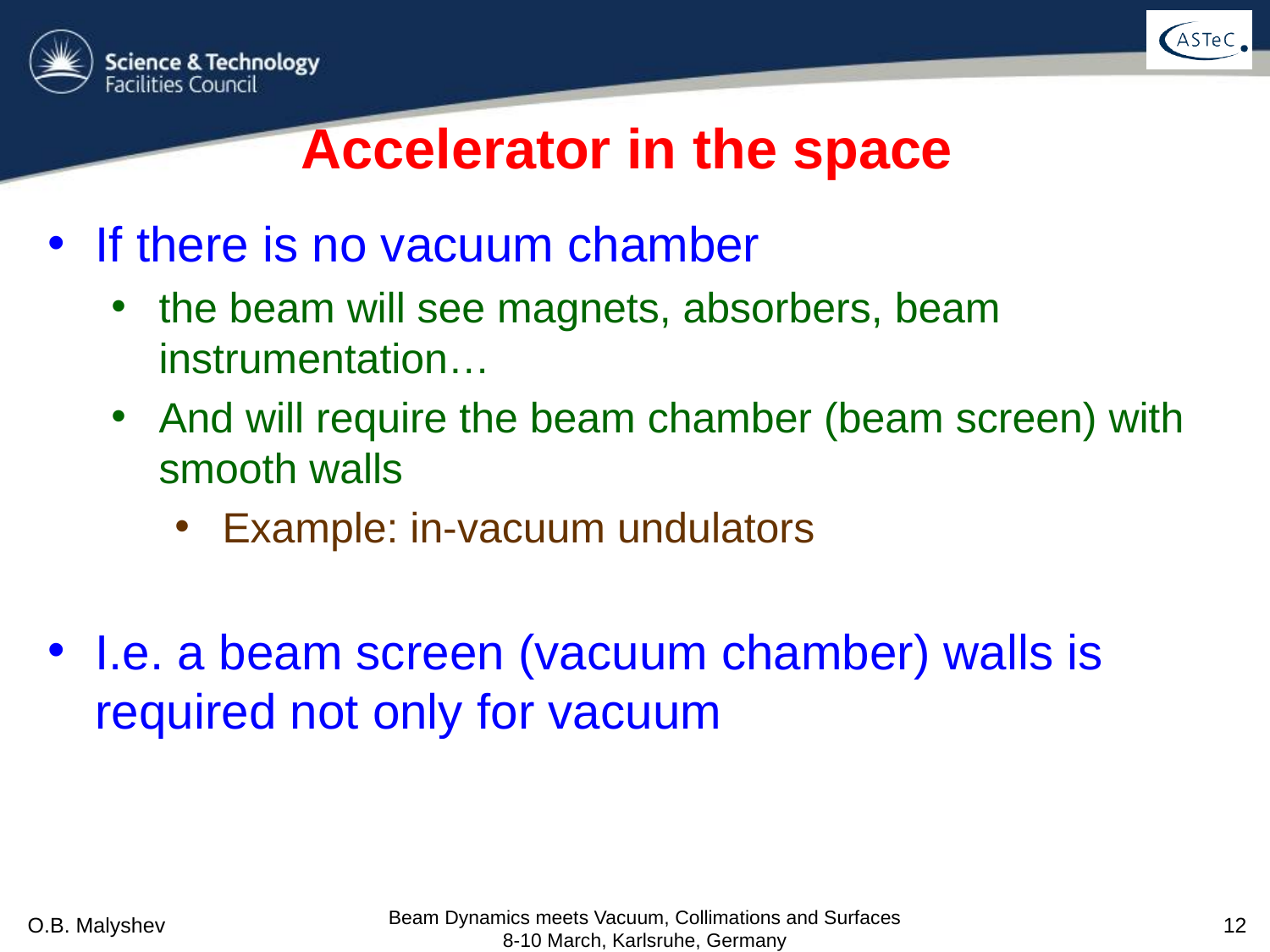

# Accelerator in the space
If there is no vacuum chamber
the beam will see magnets, absorbers, beam instrumentation…
And will require the beam chamber (beam screen) with smooth walls
Example: in-vacuum undulators

I.e. a beam screen (vacuum chamber) walls is required not only for vacuum
Beam Dynamics meets Vacuum, Collimations and Surfaces 8-10 March, Karlsruhe, Germany
O.B. Malyshev
12